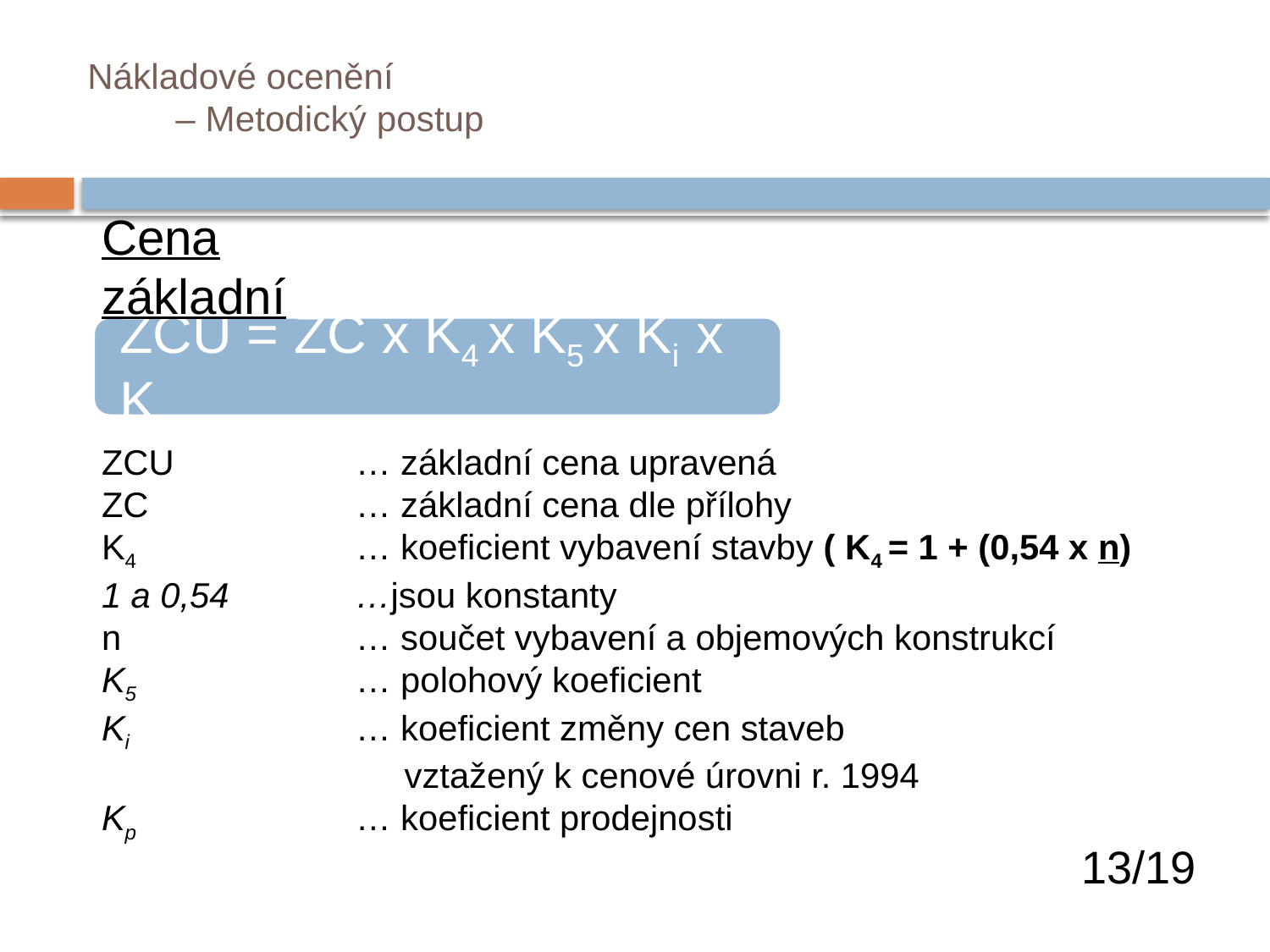

# Nákladové ocenění – Metodický postup
Cena základní
ZCU = ZC x K4 x K5 x Ki  x Kp
ZCU 		… základní cena upravená
ZC    		… základní cena dle přílohy
K4      		… koeficient vybavení stavby ( K4 = 1 + (0,54 x n)
1 a 0,54 	…jsou konstanty
n       		… součet vybavení a objemových konstrukcí
K5 		… polohový koeficient
Ki  		… koeficient změny cen staveb
		     vztažený k cenové úrovni r. 1994
Kp 		… koeficient prodejnosti
13/19